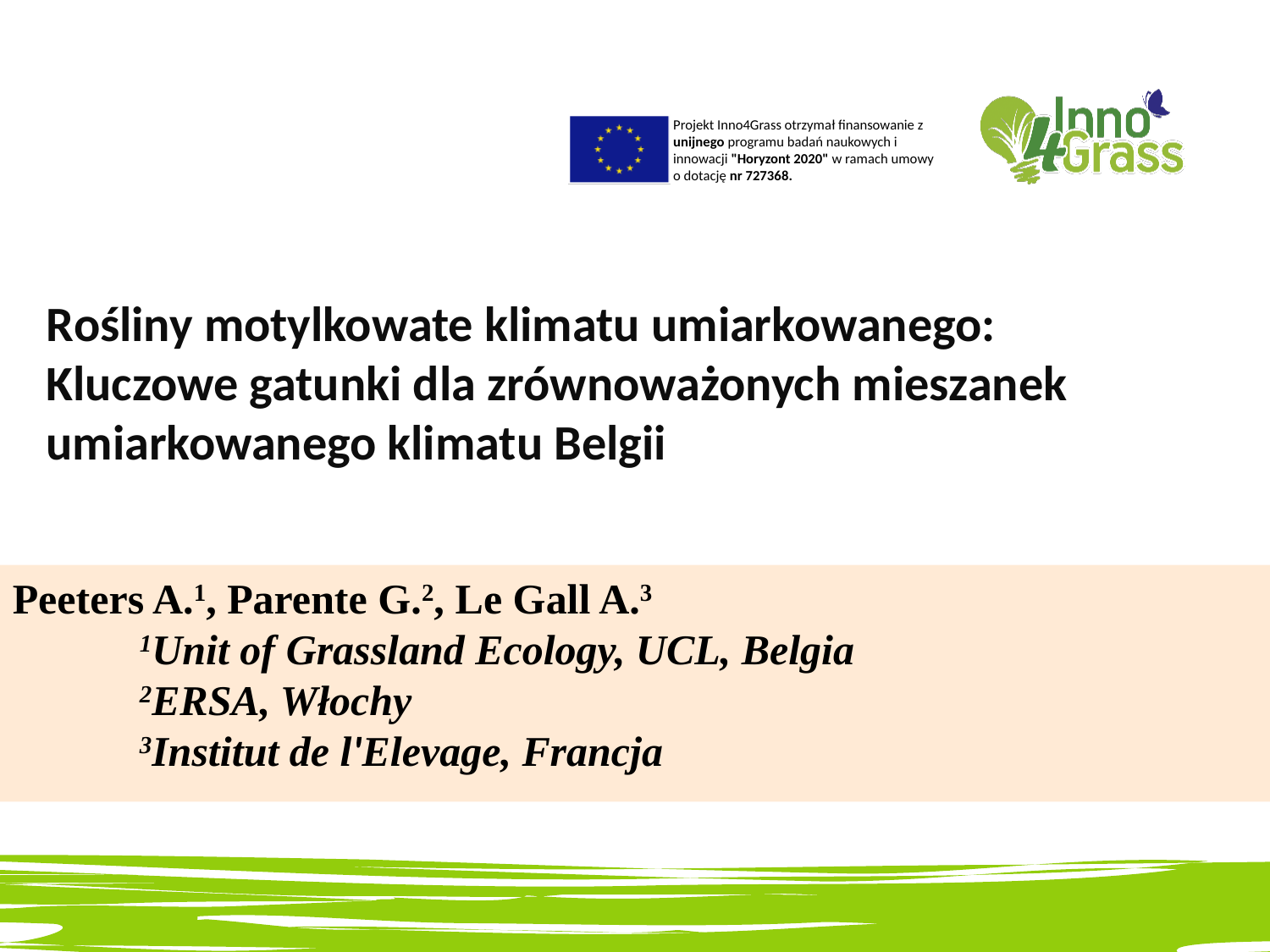

# Rośliny motylkowate klimatu umiarkowanego: Kluczowe gatunki dla zrównoważonych mieszanek umiarkowanego klimatu Belgii
Peeters A.1, Parente G.2, Le Gall A.3
	1Unit of Grassland Ecology, UCL, Belgia
	2ERSA, Włochy
	3Institut de l'Elevage, Francja